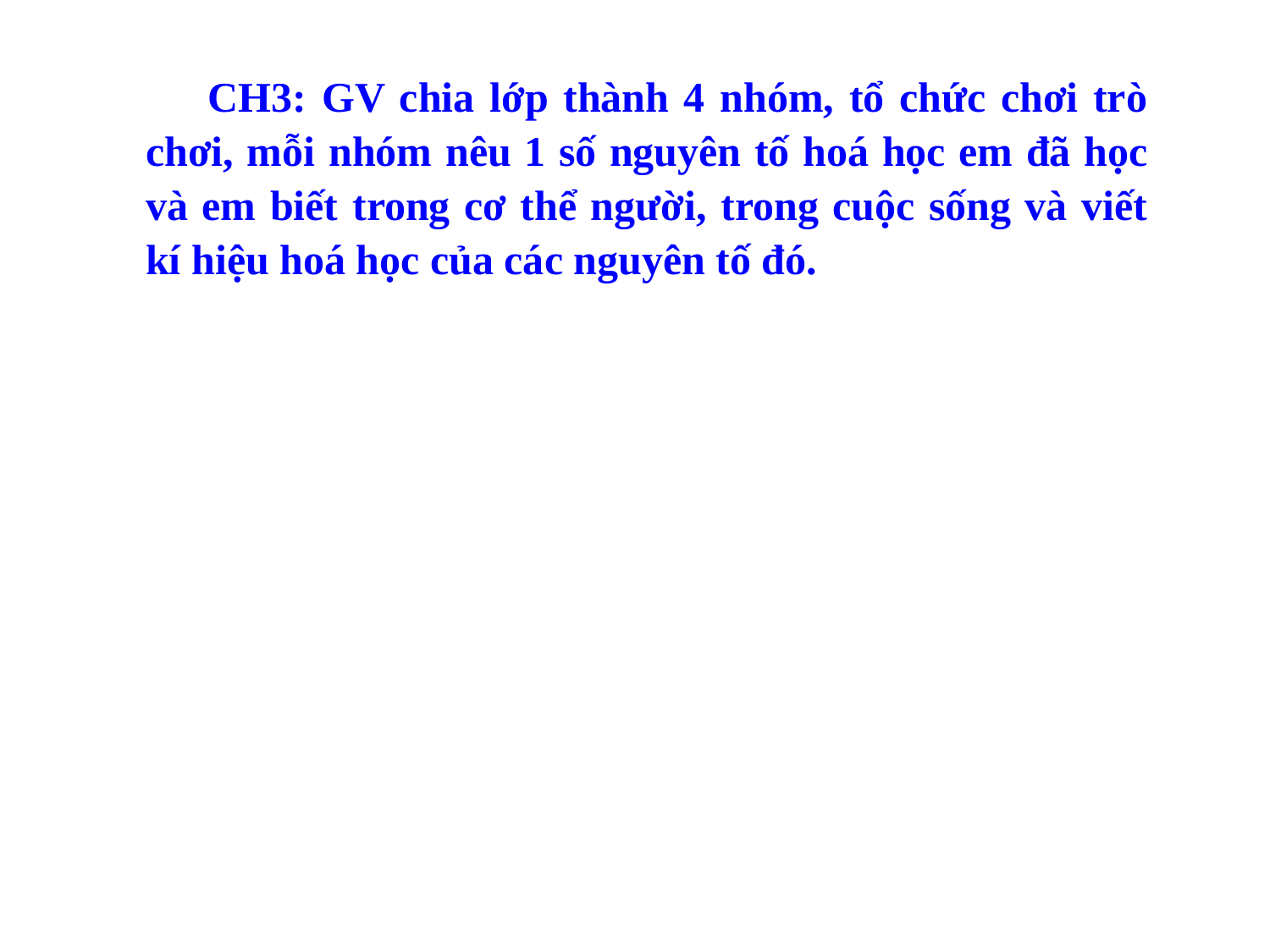

CH3: GV chia lớp thành 4 nhóm, tổ chức chơi trò chơi, mỗi nhóm nêu 1 số nguyên tố hoá học em đã học và em biết trong cơ thể người, trong cuộc sống và viết kí hiệu hoá học của các nguyên tố đó.